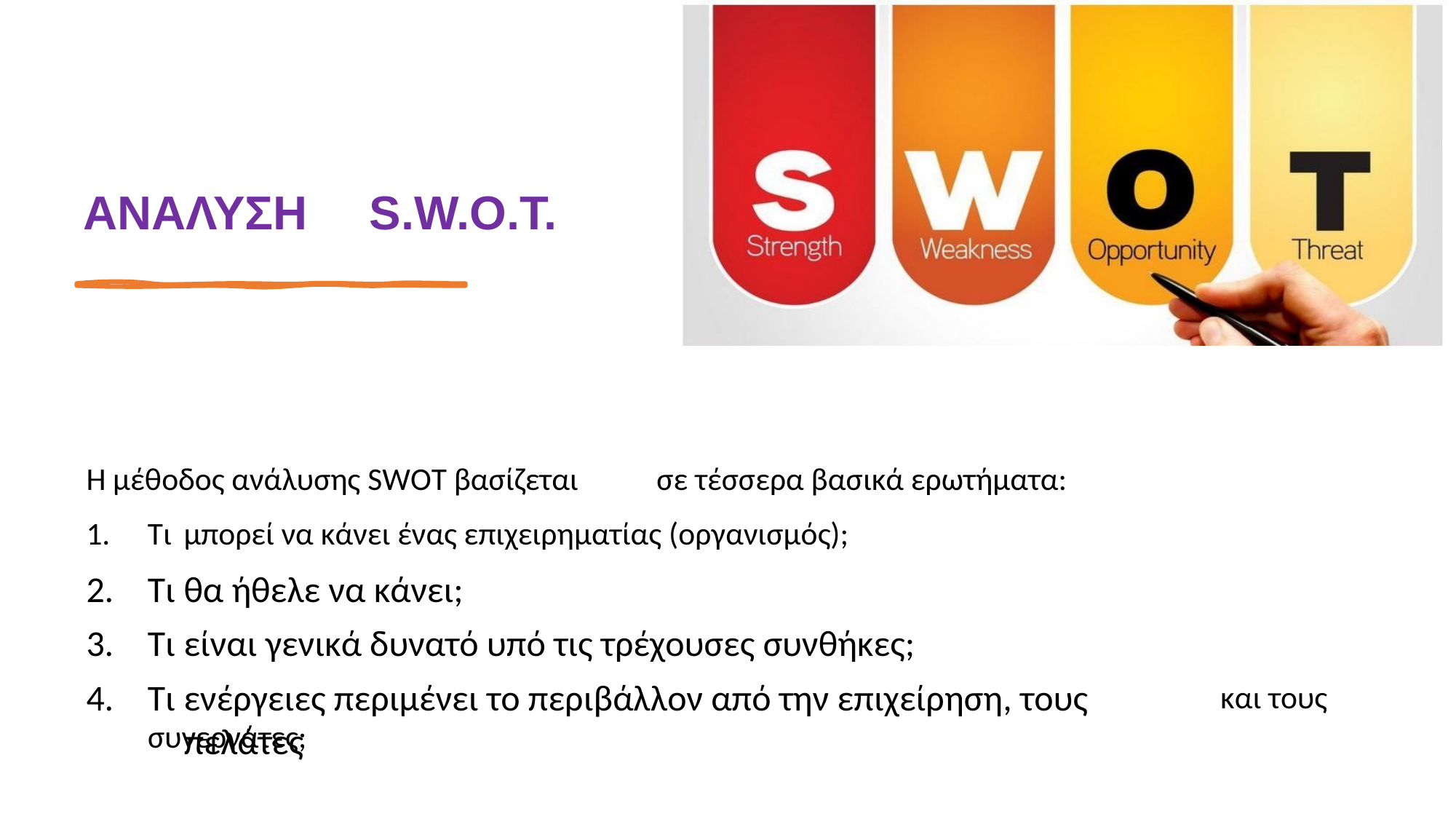

S.W.O.T.
ΑΝΑΛΥΣΗ

Η μέθοδος ανάλυσης SWOT βασίζεται
σε τέσσερα βασικά ερωτήματα:
1.
2.
3.
4.
Τι
Τι
Τι
Τι
μπορεί να κάνει ένας επιχειρηματίας (οργανισμός);
θα ήθελε να κάνει;
είναι γενικά δυνατό υπό τις τρέχουσες συνθήκες;
ενέργειες περιμένει το περιβάλλον από την επιχείρηση, τους πελάτες
και τους
συνεργάτες;